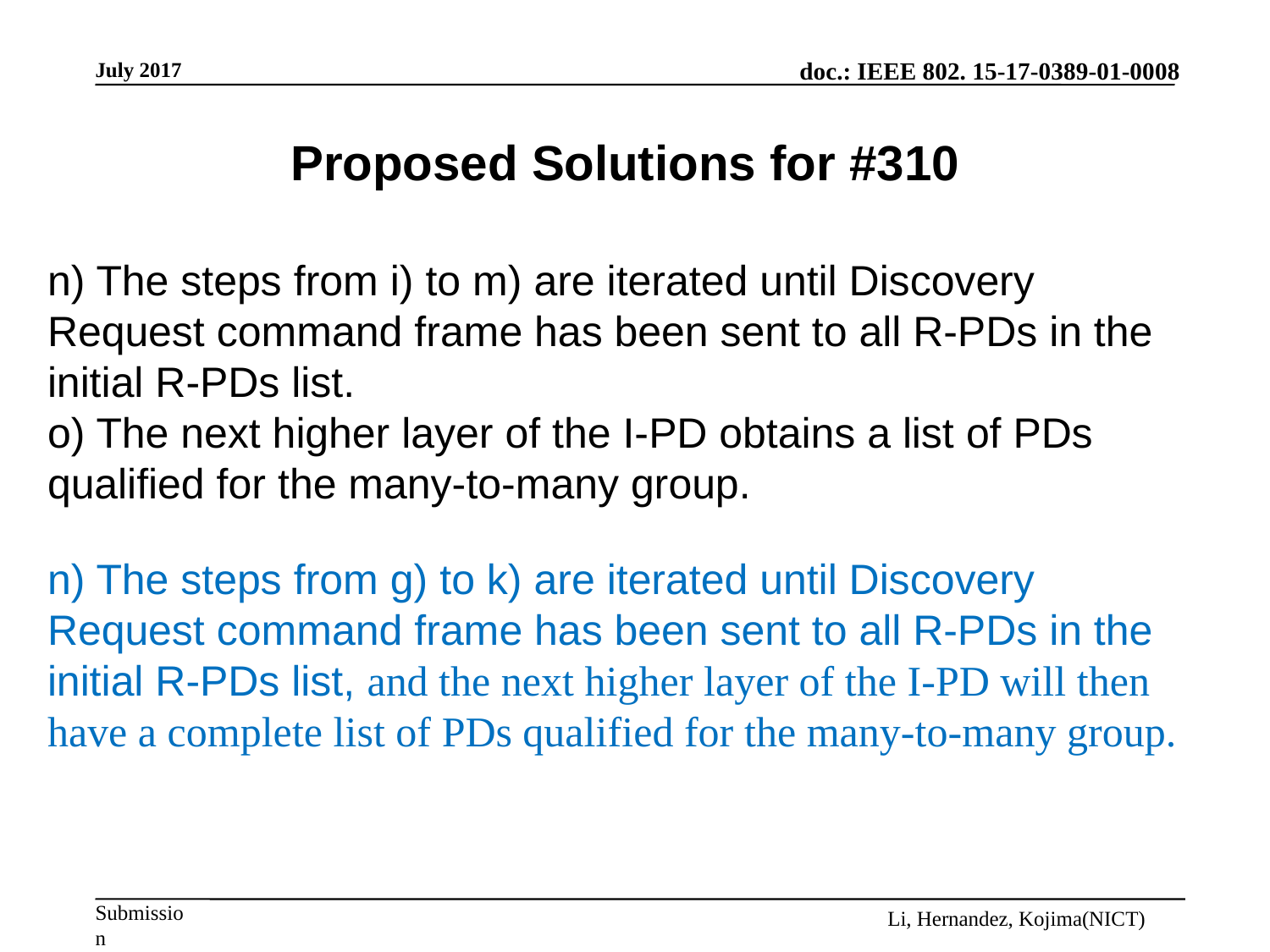

Proposed Solutions for #310

n) The steps from i) to m) are iterated until Discovery Request command frame has been sent to all R-PDs in the initial R-PDs list.
o) The next higher layer of the I-PD obtains a list of PDs qualified for the many-to-many group.
n) The steps from g) to k) are iterated until Discovery Request command frame has been sent to all R-PDs in the initial R-PDs list, and the next higher layer of the I-PD will then have a complete list of PDs qualified for the many-to-many group.